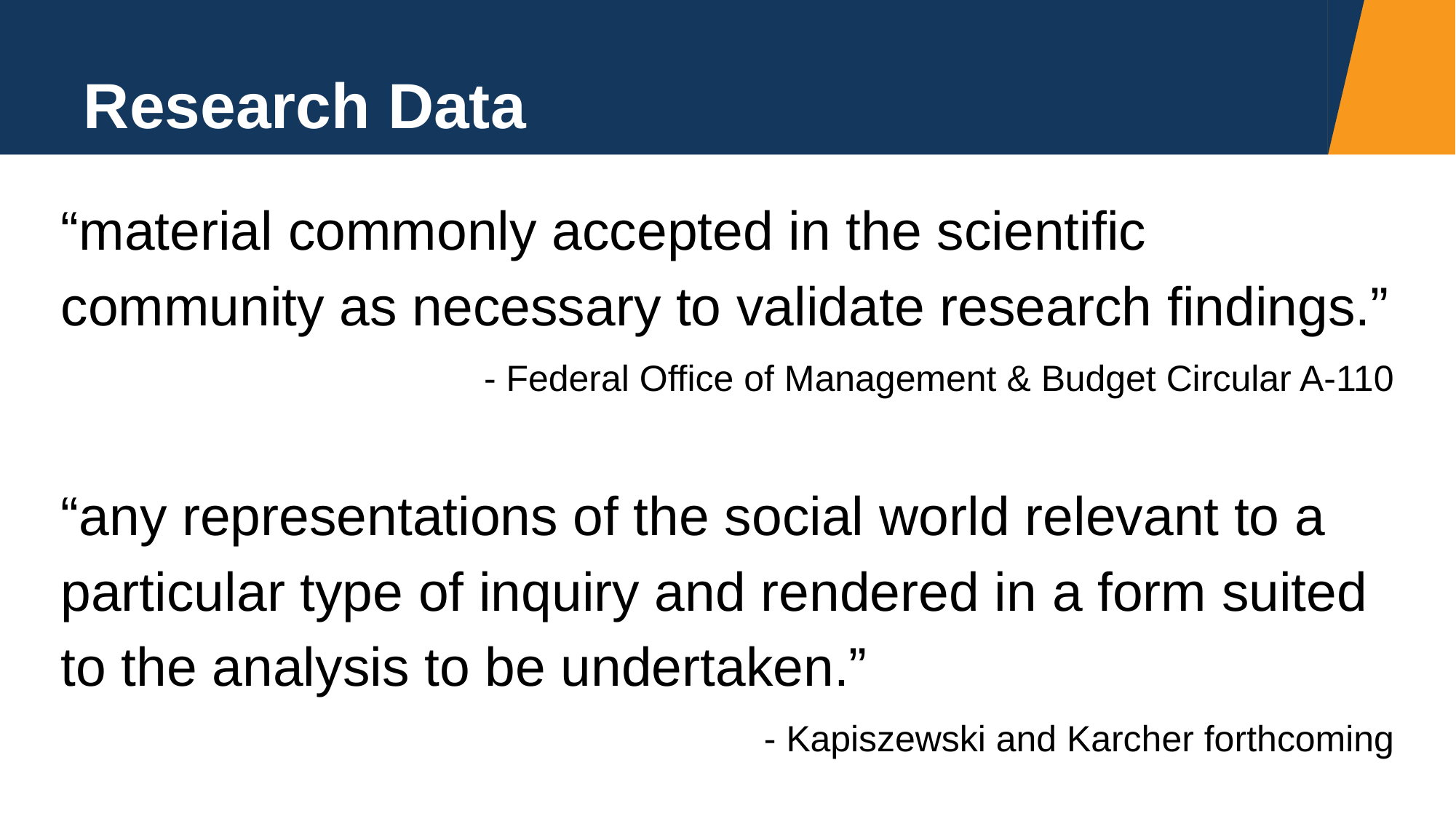

# Research Data
“material commonly accepted in the scientific community as necessary to validate research findings.”
- Federal Office of Management & Budget Circular A-110

“any representations of the social world relevant to a particular type of inquiry and rendered in a form suited to the analysis to be undertaken.”
- Kapiszewski and Karcher forthcoming